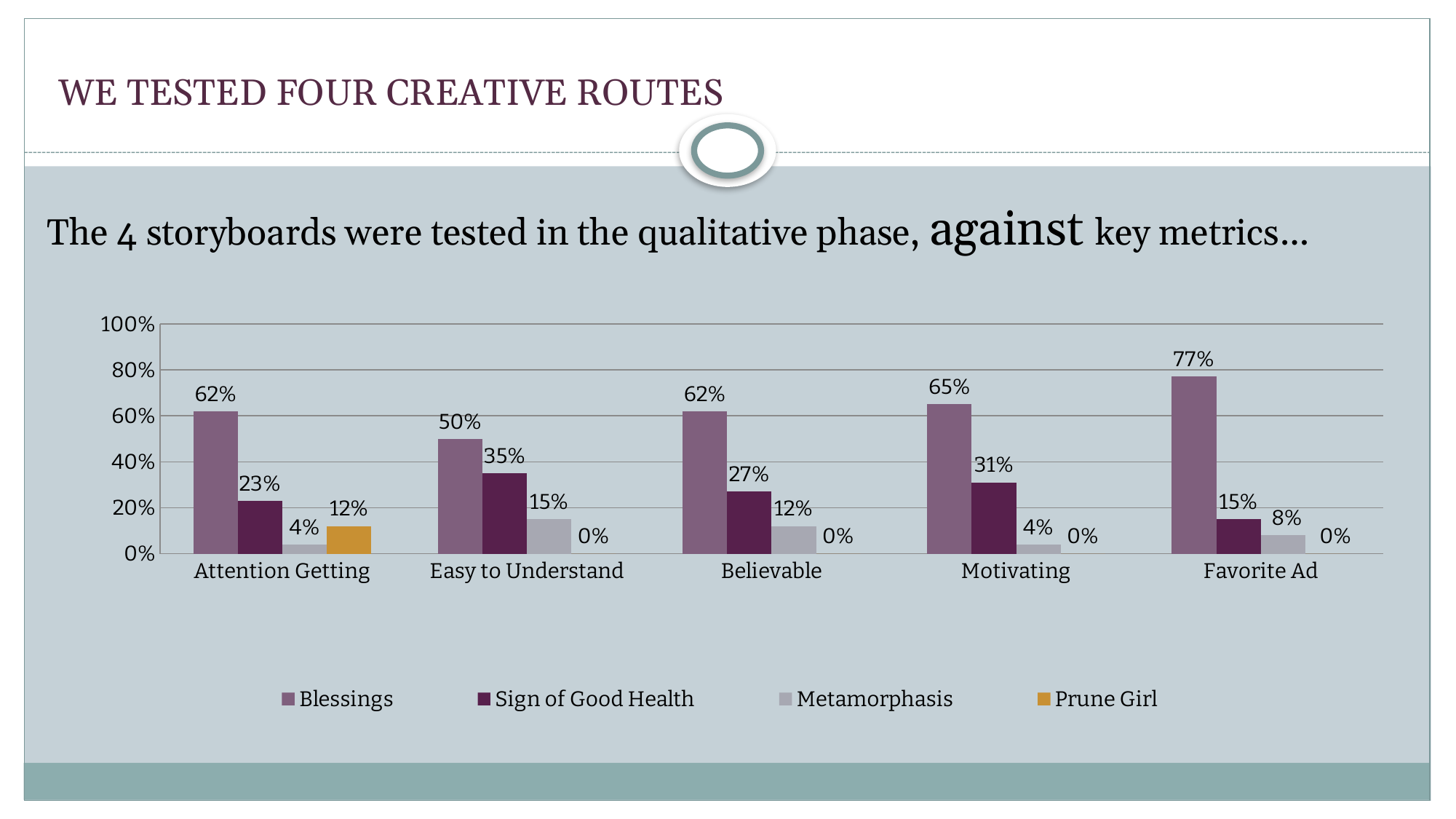

# WE TESTED FOUR CREATIVE ROUTES
The 4 storyboards were tested in the qualitative phase, against key metrics…

### Chart

| Category | Blessings | Sign of Good Health | Metamorphasis | Prune Girl |
|---|---|---|---|---|
| Attention Getting | 0.62 | 0.23 | 0.04 | 0.12 |
| Easy to Understand | 0.5 | 0.35 | 0.15 | 0.0 |
| Believable | 0.62 | 0.27 | 0.12 | 0.0 |
| Motivating | 0.65 | 0.31 | 0.04 | 0.0 |
| Favorite Ad | 0.77 | 0.15 | 0.08 | 0.0 |